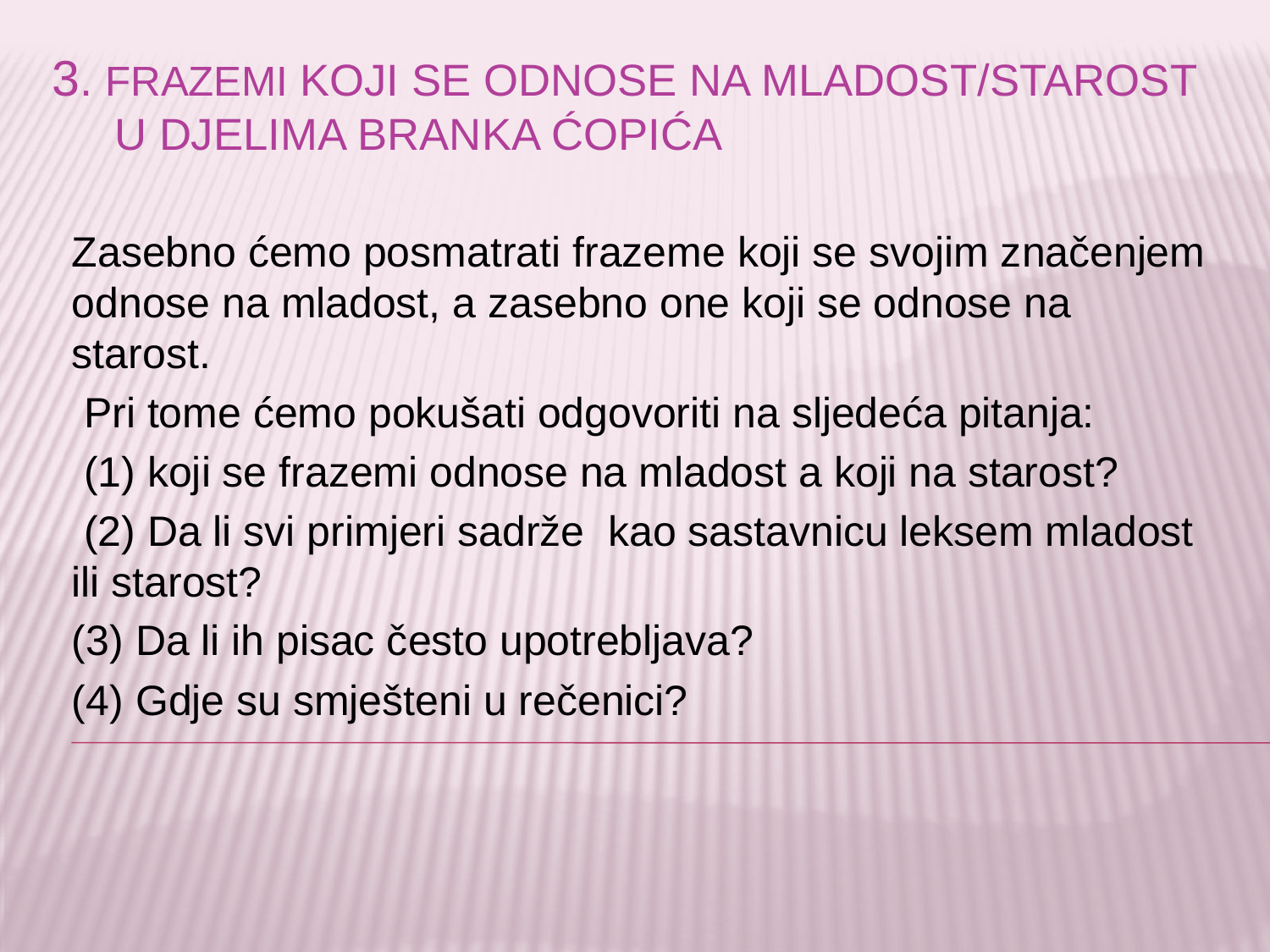

# 3. Frazemi koji se odnose na mladost/starost u djelima Branka Ćopića
Zasebno ćemo posmatrati frazeme koji se svojim značenjem odnose na mladost, a zasebno one koji se odnose na starost.
 Pri tome ćemo pokušati odgovoriti na sljedeća pitanja:
 (1) koji se frazemi odnose na mladost a koji na starost?
 (2) Da li svi primjeri sadrže  kao sastavnicu leksem mladost ili starost?
(3) Da li ih pisac često upotrebljava?
(4) Gdje su smješteni u rečenici?